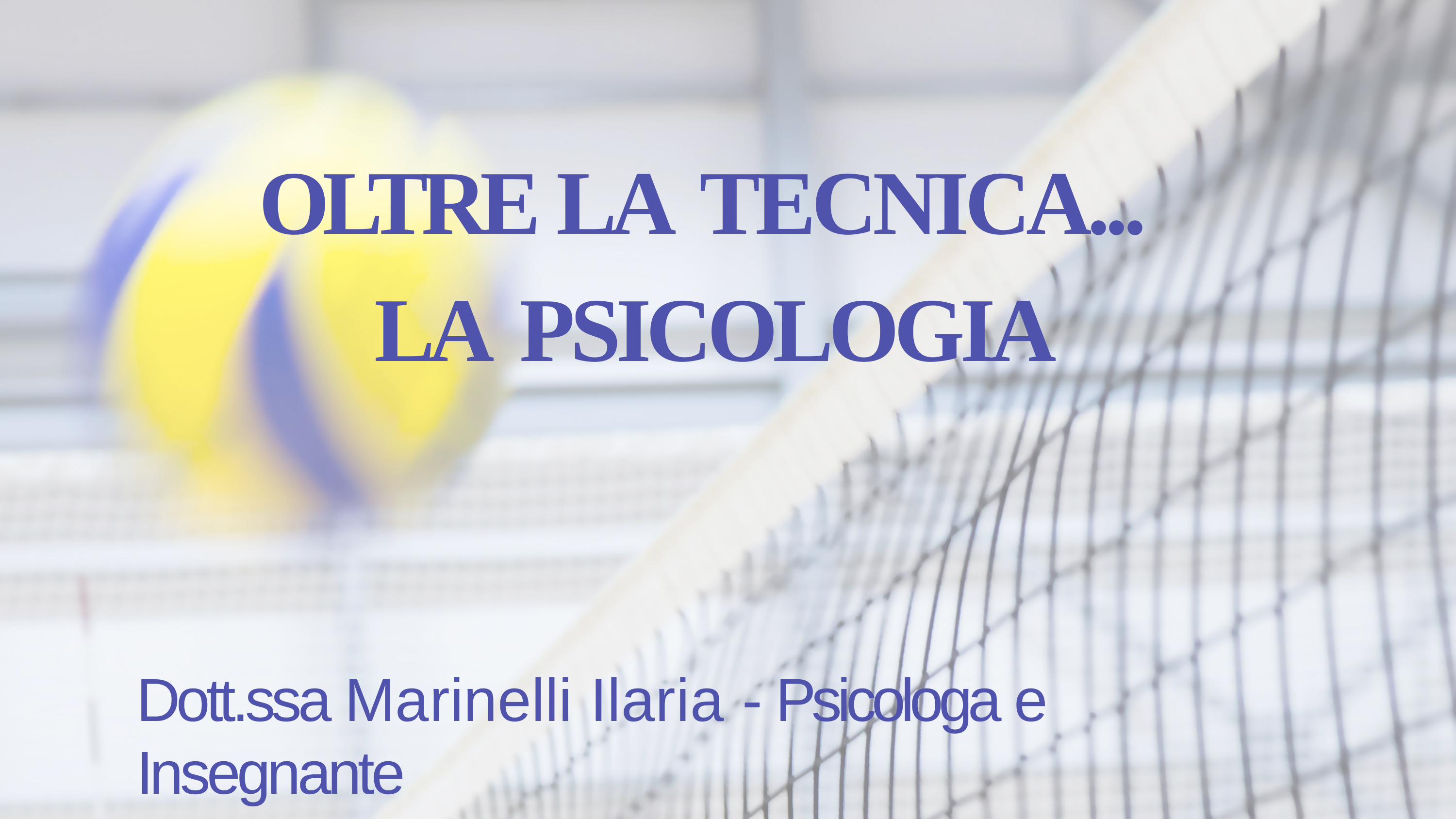

OLTRE LA TECNICA...
LA PSICOLOGIA
Dott.ssa Marinelli Ilaria - Psicologa e Insegnante